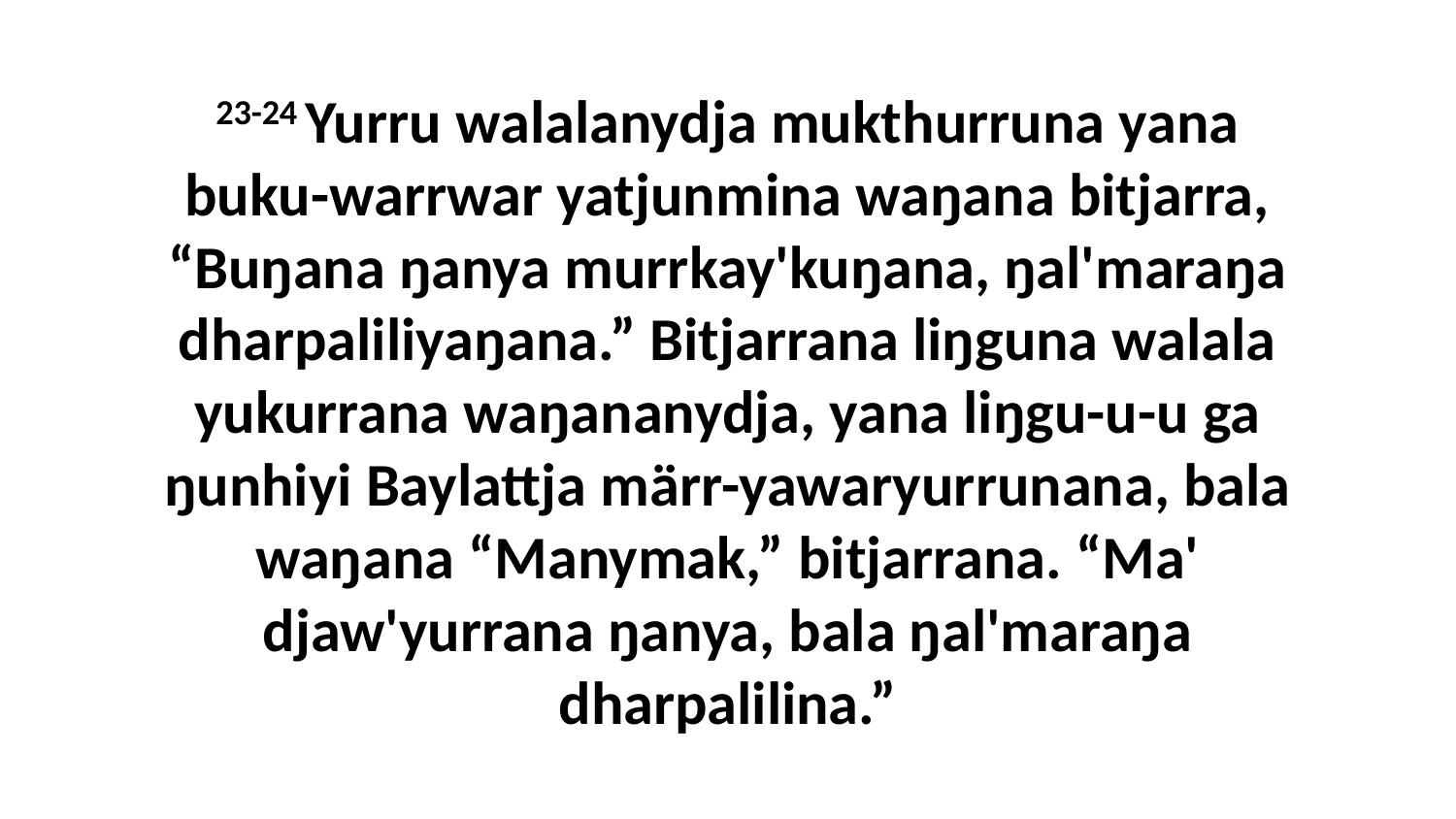

23-24 Yurru walalanydja mukthurruna yana buku-warrwar yatjunmina waŋana bitjarra, “Buŋana ŋanya murrkay'kuŋana, ŋal'maraŋa dharpaliliyaŋana.” Bitjarrana liŋguna walala yukurrana waŋananydja, yana liŋgu-u-u ga ŋunhiyi Baylattja märr-yawaryurrunana, bala waŋana “Manymak,” bitjarrana. “Ma' djaw'yurrana ŋanya, bala ŋal'maraŋa dharpalilina.”